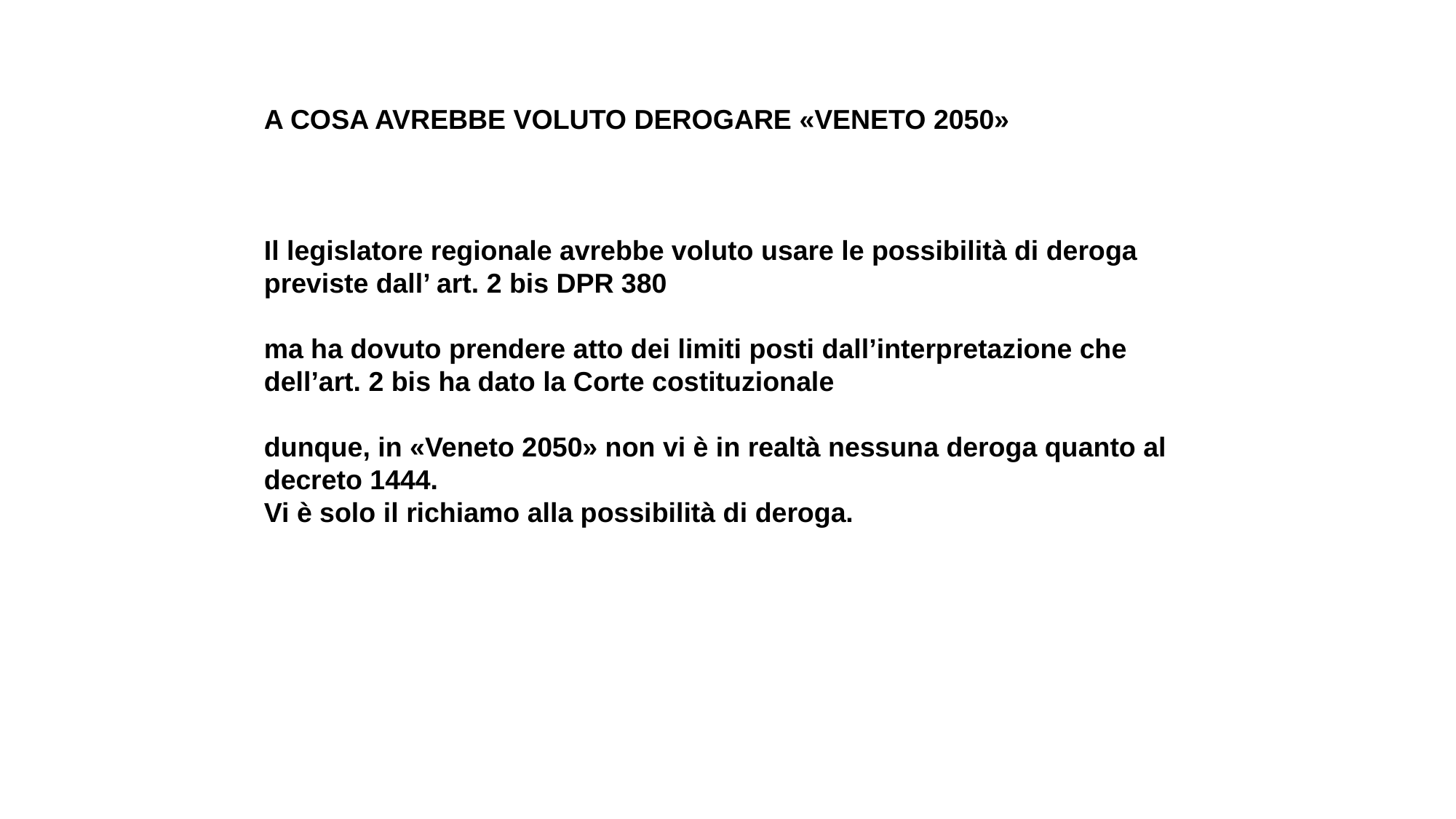

A COSA AVREBBE VOLUTO DEROGARE «VENETO 2050»

Il legislatore regionale avrebbe voluto usare le possibilità di deroga previste dall’ art. 2 bis DPR 380

ma ha dovuto prendere atto dei limiti posti dall’interpretazione che dell’art. 2 bis ha dato la Corte costituzionale

dunque, in «Veneto 2050» non vi è in realtà nessuna deroga quanto al decreto 1444.
Vi è solo il richiamo alla possibilità di deroga.